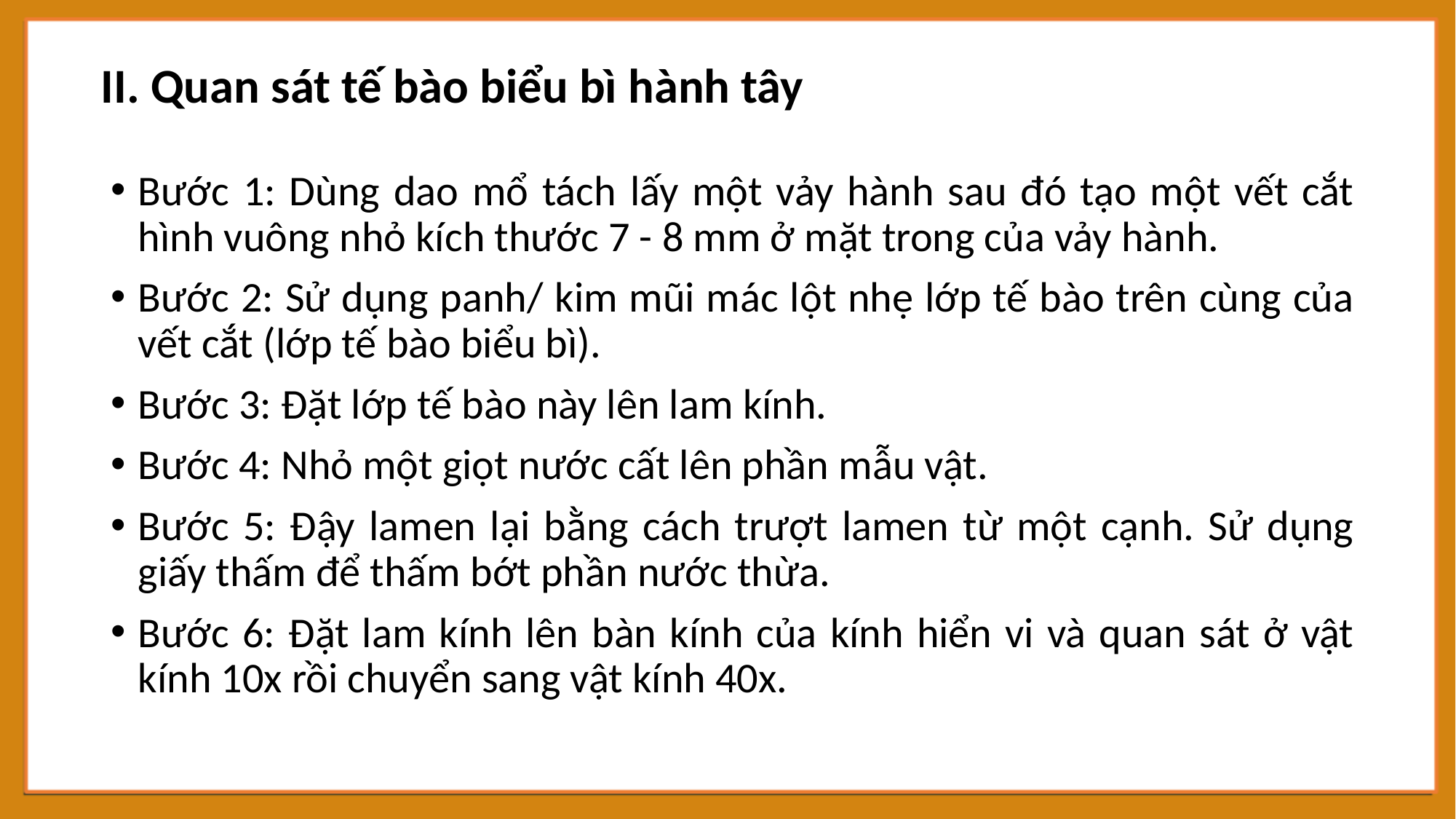

#
II. Quan sát tế bào biểu bì hành tây
Bước 1: Dùng dao mổ tách lấy một vảy hành sau đó tạo một vết cắt hình vuông nhỏ kích thước 7 - 8 mm ở mặt trong của vảy hành.
Bước 2: Sử dụng panh/ kim mũi mác lột nhẹ lớp tế bào trên cùng của vết cắt (lớp tế bào biểu bì).
Bước 3: Đặt lớp tế bào này lên lam kính.
Bước 4: Nhỏ một giọt nước cất lên phần mẫu vật.
Bước 5: Đậy lamen lại bằng cách trượt lamen từ một cạnh. Sử dụng giấy thấm để thấm bớt phần nước thừa.
Bước 6: Đặt lam kính lên bàn kính của kính hiển vi và quan sát ở vật kính 10x rồi chuyển sang vật kính 40x.